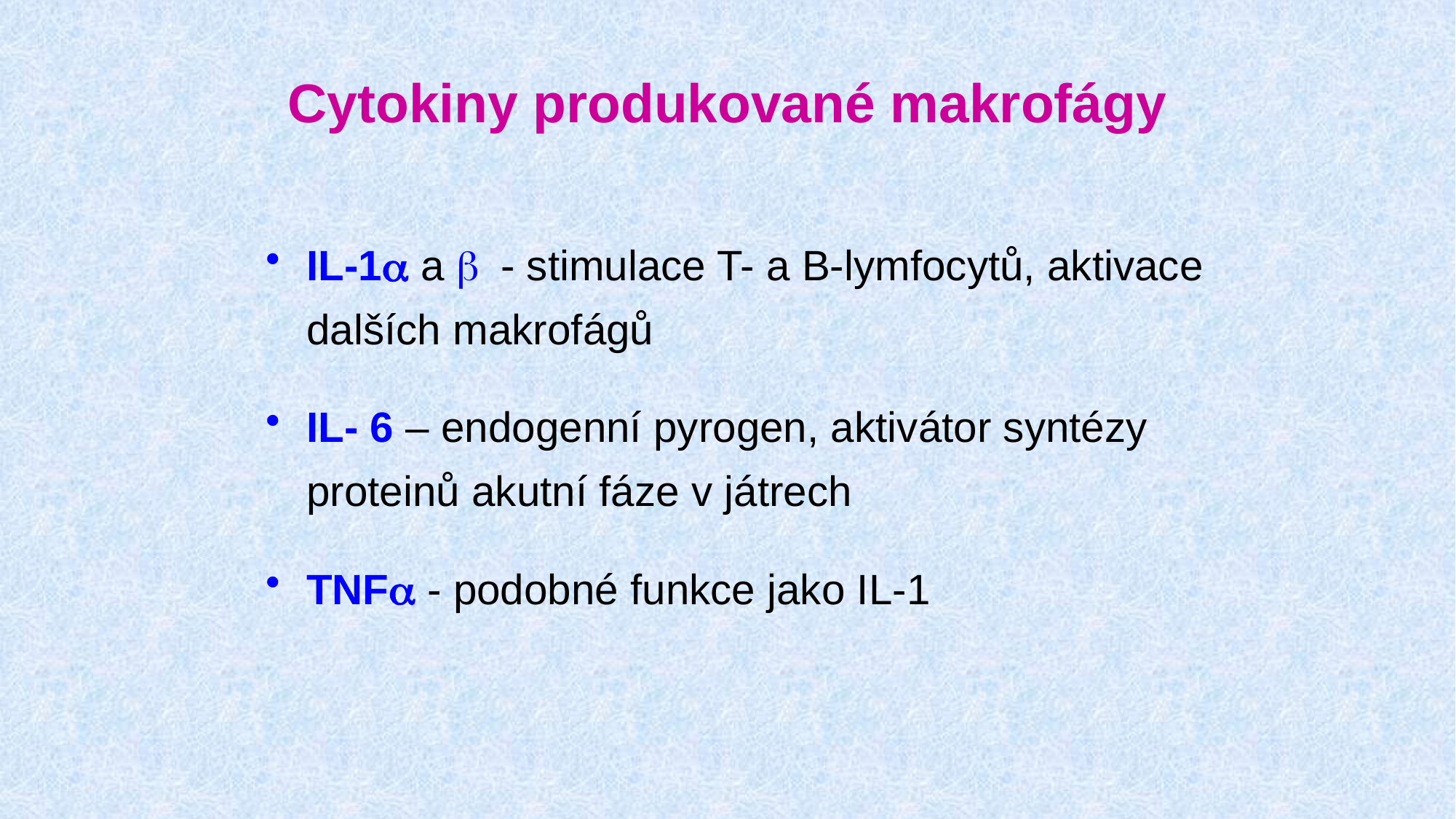

# Cytokiny produkované makrofágy
IL-1α a β - stimulace T- a B-lymfocytů, aktivace dalších makrofágů

IL- 6 – endogenní pyrogen, aktivátor syntézy proteinů akutní fáze v játrech

TNFα - podobné funkce jako IL-1